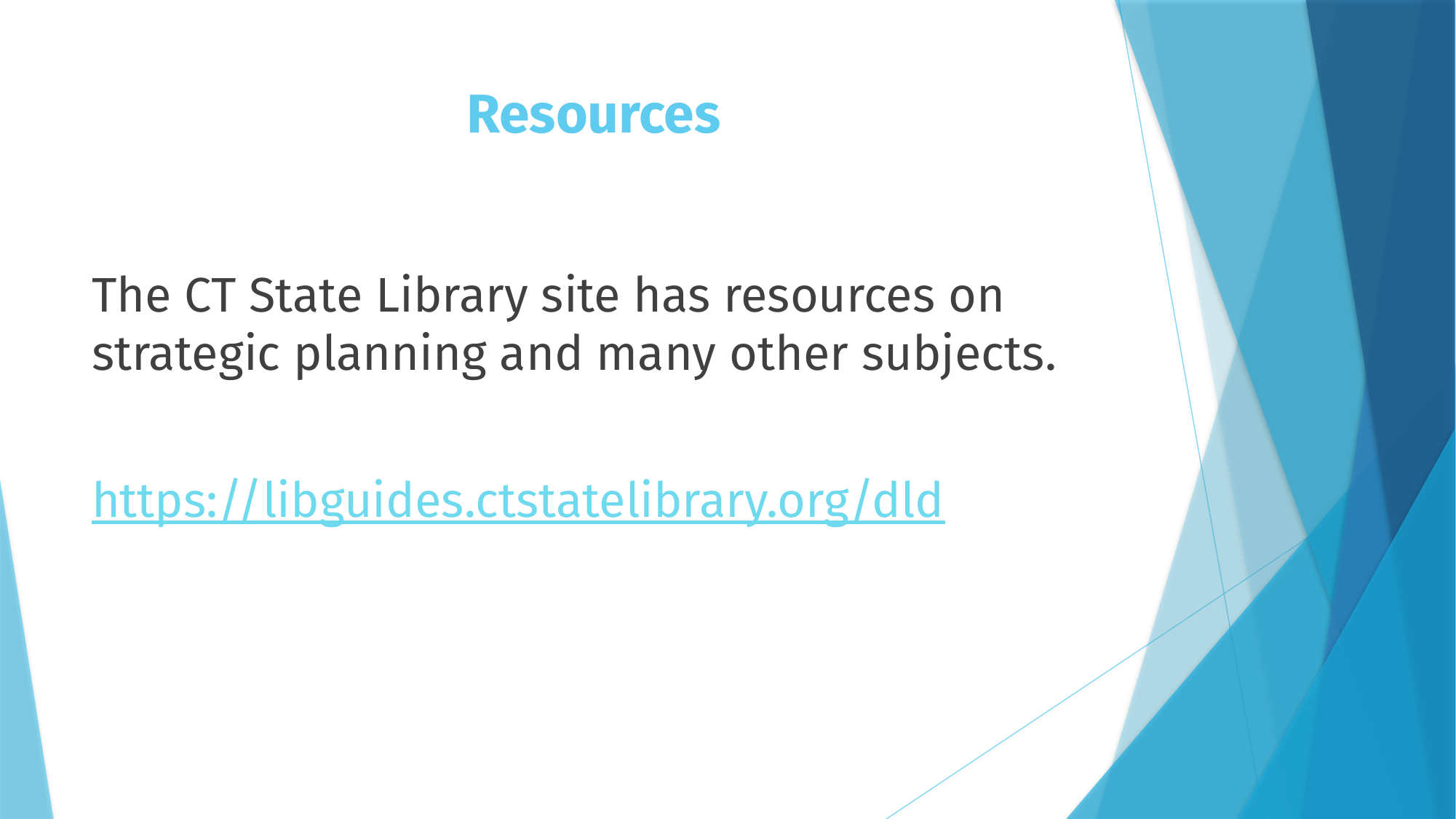

# Resources
The CT State Library site has resources on strategic planning and many other subjects.

https://libguides.ctstatelibrary.org/dld